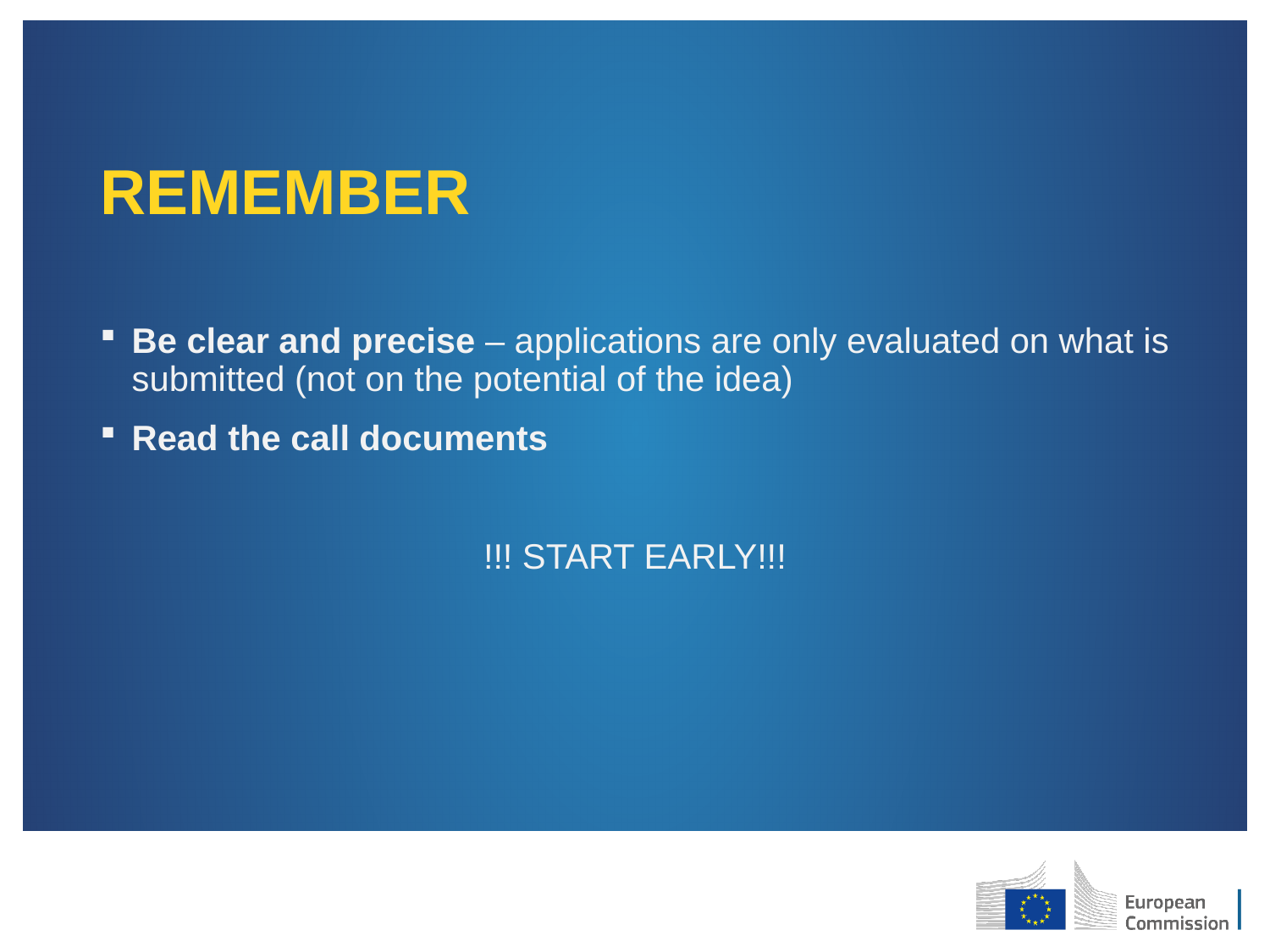

# REMEMBER

Be clear and precise – applications are only evaluated on what is submitted (not on the potential of the idea)
Read the call documents

!!! START EARLY!!!